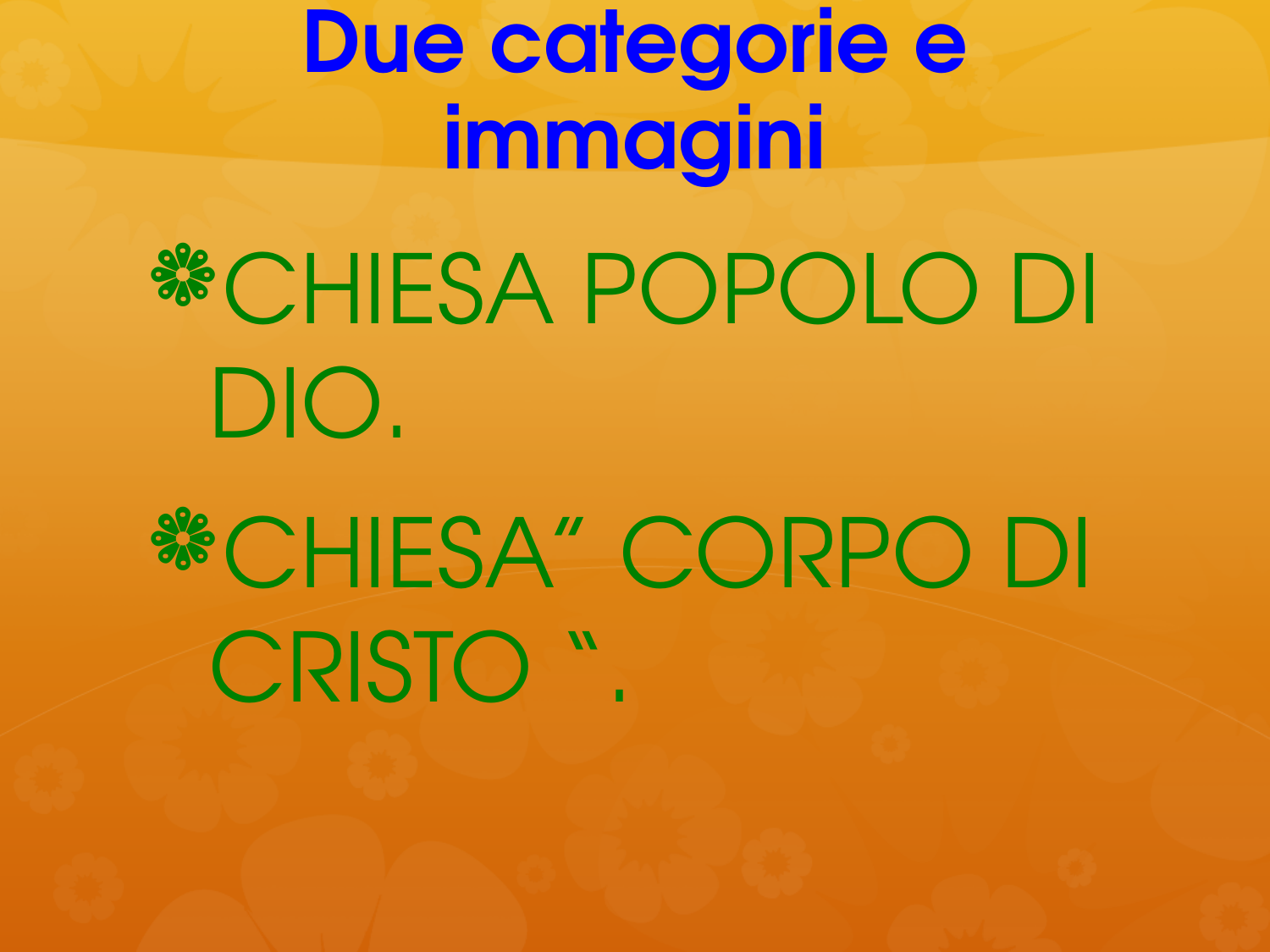

# Due categorie e immagini
CHIESA POPOLO DI DIO.
CHIESA” CORPO DI CRISTO “.